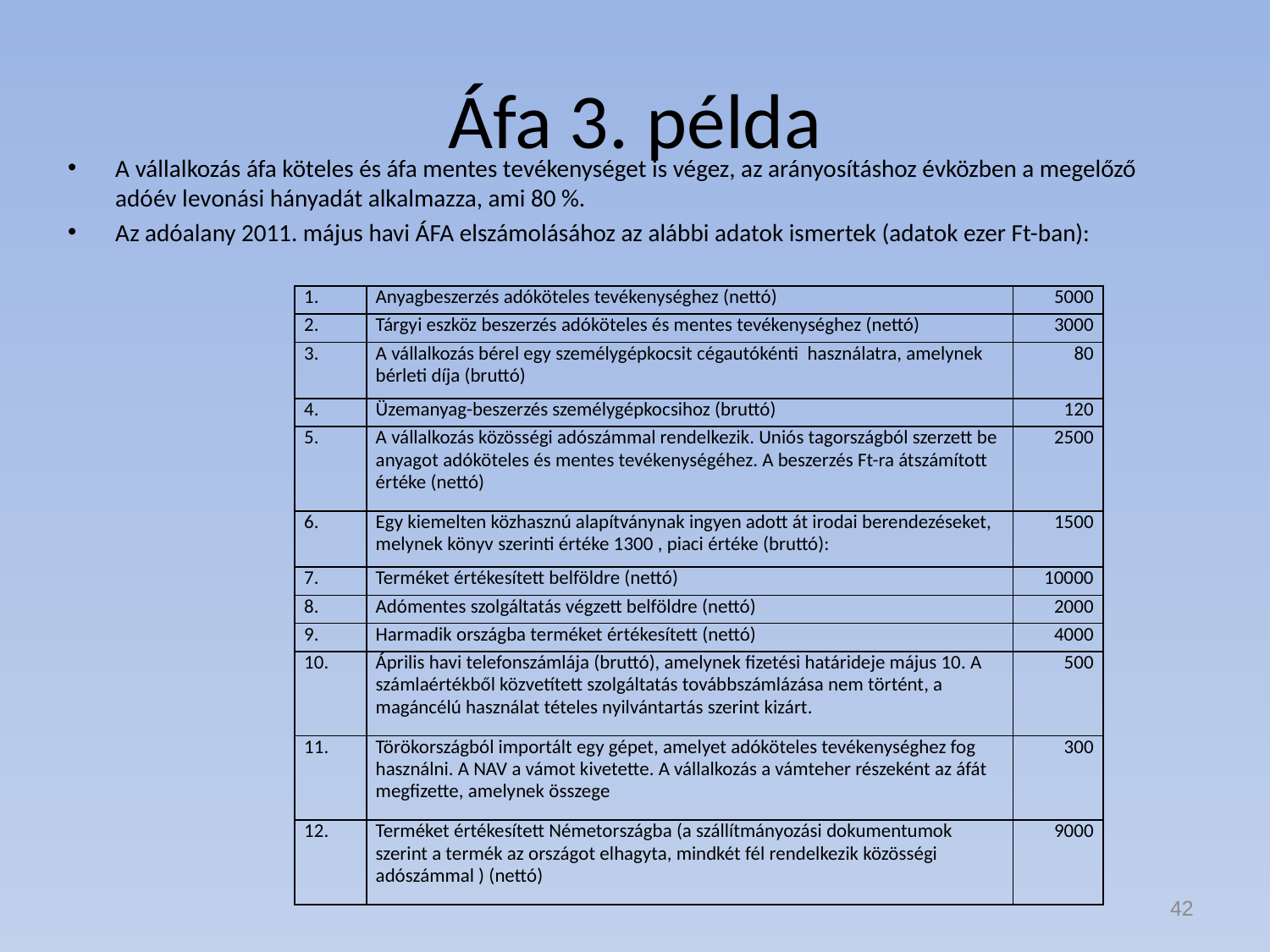

# Áfa 3. példa
A vállalkozás áfa köteles és áfa mentes tevékenységet is végez, az arányosításhoz évközben a megelőző adóév levonási hányadát alkalmazza, ami 80 %.
Az adóalany 2011. május havi ÁFA elszámolásához az alábbi adatok ismertek (adatok ezer Ft-ban):

| 1. | Anyagbeszerzés adóköteles tevékenységhez (nettó) | 5000 |
| --- | --- | --- |
| 2. | Tárgyi eszköz beszerzés adóköteles és mentes tevékenységhez (nettó) | 3000 |
| 3. | A vállalkozás bérel egy személygépkocsit cégautókénti használatra, amelynek bérleti díja (bruttó) | 80 |
| 4. | Üzemanyag-beszerzés személygépkocsihoz (bruttó) | 120 |
| 5. | A vállalkozás közösségi adószámmal rendelkezik. Uniós tagországból szerzett be anyagot adóköteles és mentes tevékenységéhez. A beszerzés Ft-ra átszámított értéke (nettó) | 2500 |
| 6. | Egy kiemelten közhasznú alapítványnak ingyen adott át irodai berendezéseket, melynek könyv szerinti értéke 1300 , piaci értéke (bruttó): | 1500 |
| 7. | Terméket értékesített belföldre (nettó) | 10000 |
| 8. | Adómentes szolgáltatás végzett belföldre (nettó) | 2000 |
| 9. | Harmadik országba terméket értékesített (nettó) | 4000 |
| 10. | Április havi telefonszámlája (bruttó), amelynek fizetési határideje május 10. A számlaértékből közvetített szolgáltatás továbbszámlázása nem történt, a magáncélú használat tételes nyilvántartás szerint kizárt. | 500 |
| 11. | Törökországból importált egy gépet, amelyet adóköteles tevékenységhez fog használni. A NAV a vámot kivetette. A vállalkozás a vámteher részeként az áfát megfizette, amelynek összege | 300 |
| 12. | Terméket értékesített Németországba (a szállítmányozási dokumentumok szerint a termék az országot elhagyta, mindkét fél rendelkezik közösségi adószámmal ) (nettó) | 9000 |
42